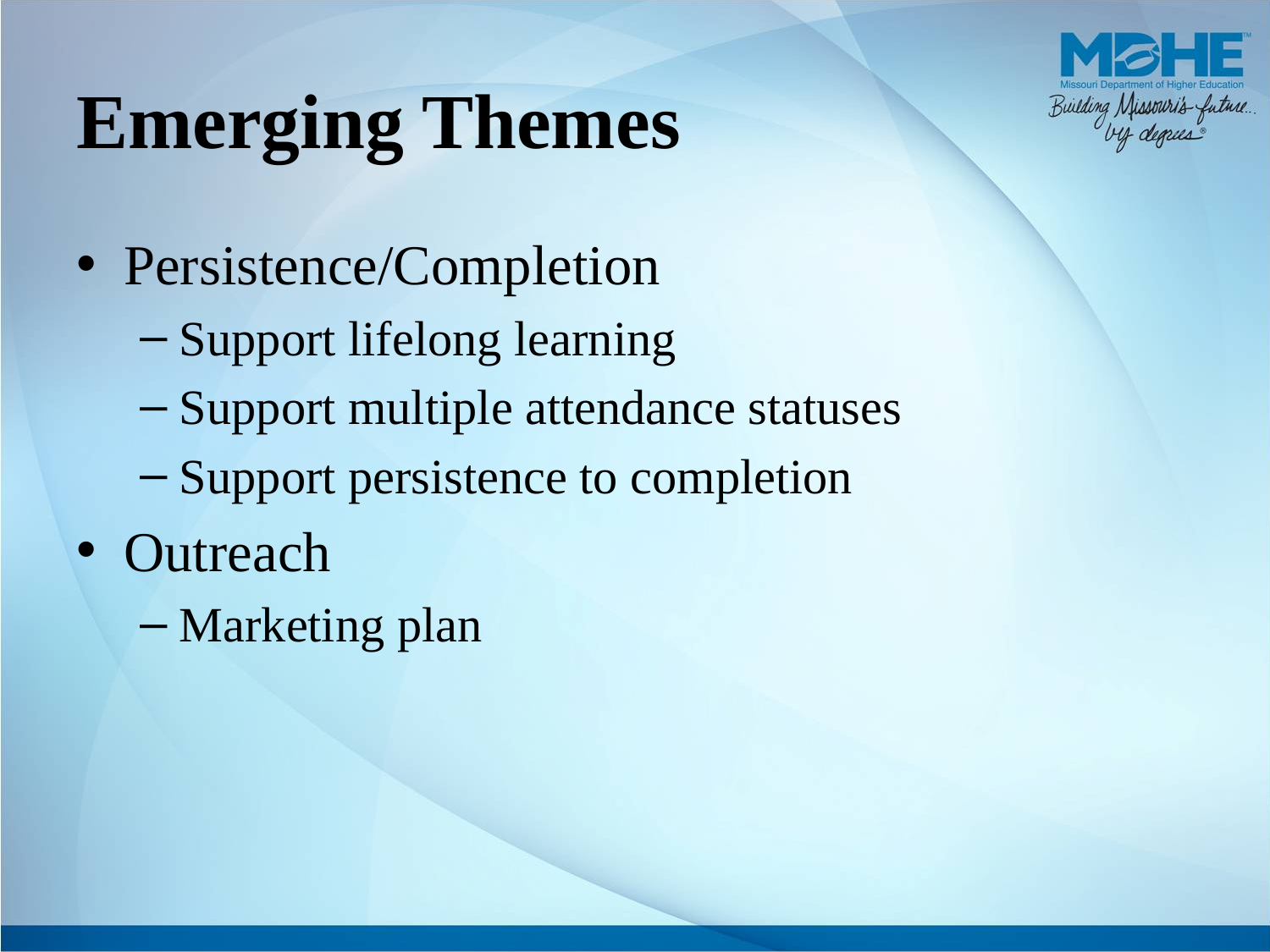

# Emerging Themes
Persistence/Completion
Support lifelong learning
Support multiple attendance statuses
Support persistence to completion
Outreach
Marketing plan